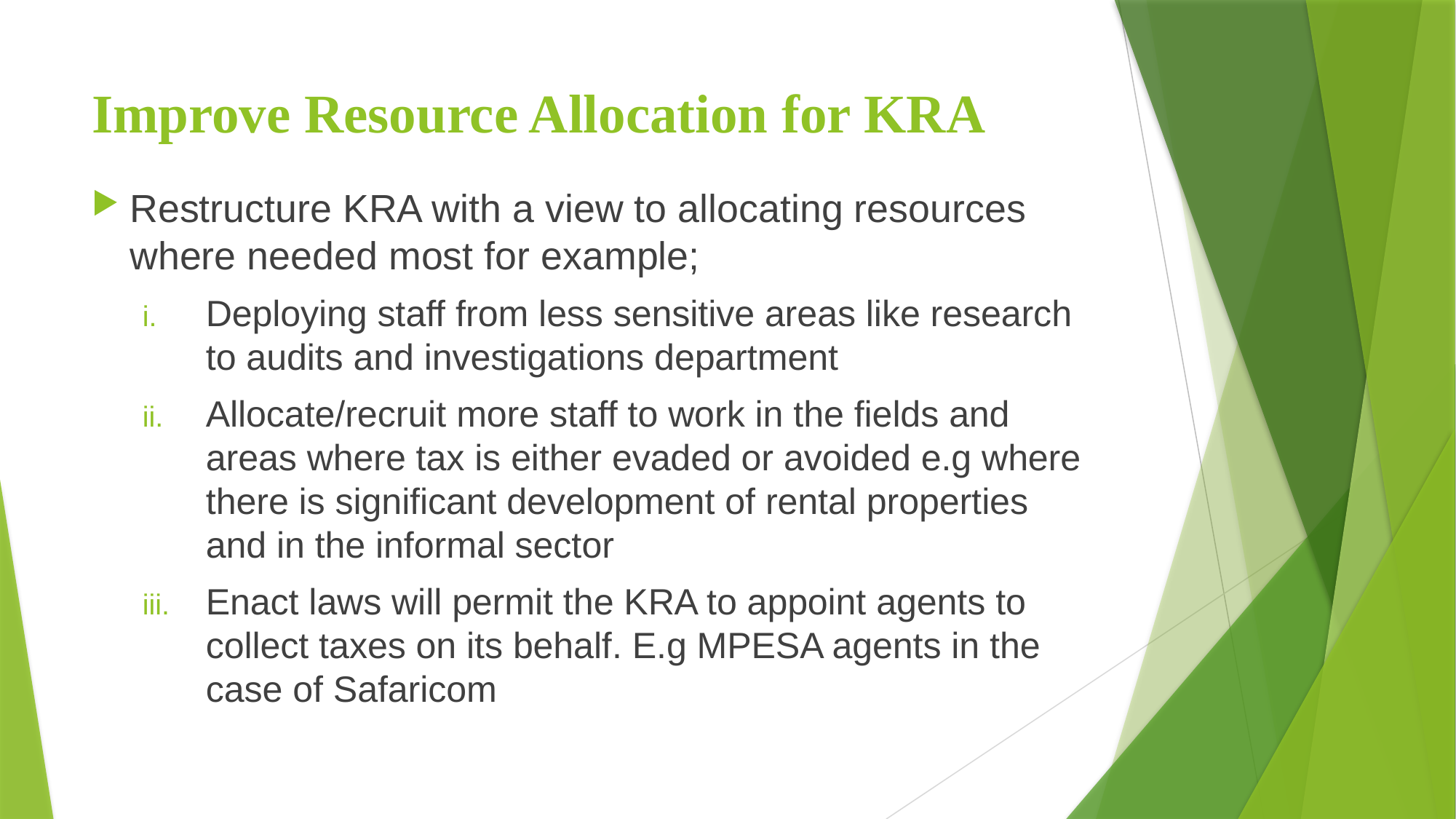

# Improve Resource Allocation for KRA
Restructure KRA with a view to allocating resources where needed most for example;
Deploying staff from less sensitive areas like research to audits and investigations department
Allocate/recruit more staff to work in the fields and areas where tax is either evaded or avoided e.g where there is significant development of rental properties and in the informal sector
Enact laws will permit the KRA to appoint agents to collect taxes on its behalf. E.g MPESA agents in the case of Safaricom